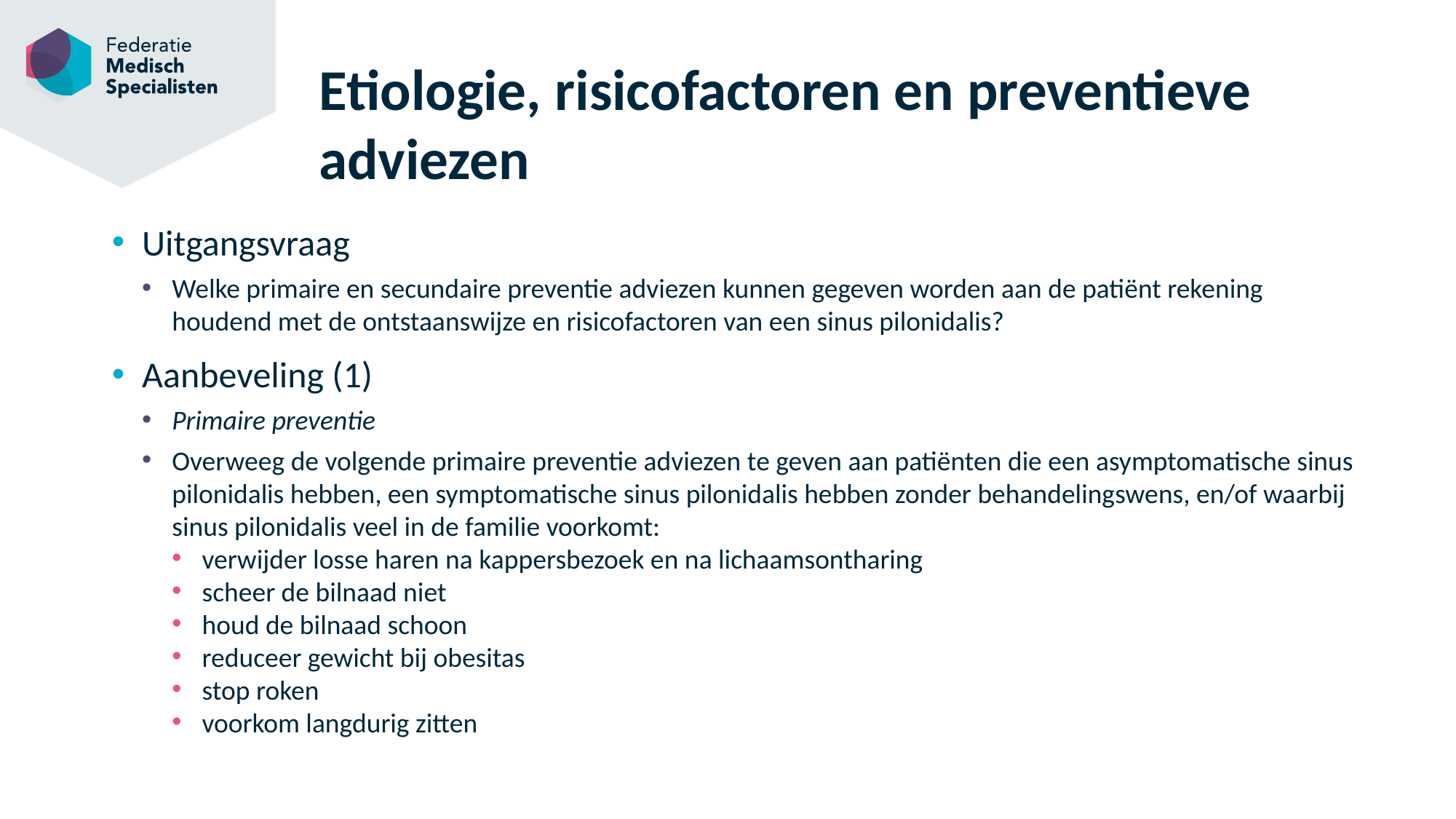

# Etiologie, risicofactoren en preventieve adviezen
Uitgangsvraag
Welke primaire en secundaire preventie adviezen kunnen gegeven worden aan de patiënt rekening houdend met de ontstaanswijze en risicofactoren van een sinus pilonidalis?
Aanbeveling (1)
Primaire preventie
Overweeg de volgende primaire preventie adviezen te geven aan patiënten die een asymptomatische sinus pilonidalis hebben, een symptomatische sinus pilonidalis hebben zonder behandelingswens, en/of waarbij sinus pilonidalis veel in de familie voorkomt:
verwijder losse haren na kappersbezoek en na lichaamsontharing
scheer de bilnaad niet
houd de bilnaad schoon
reduceer gewicht bij obesitas
stop roken
voorkom langdurig zitten